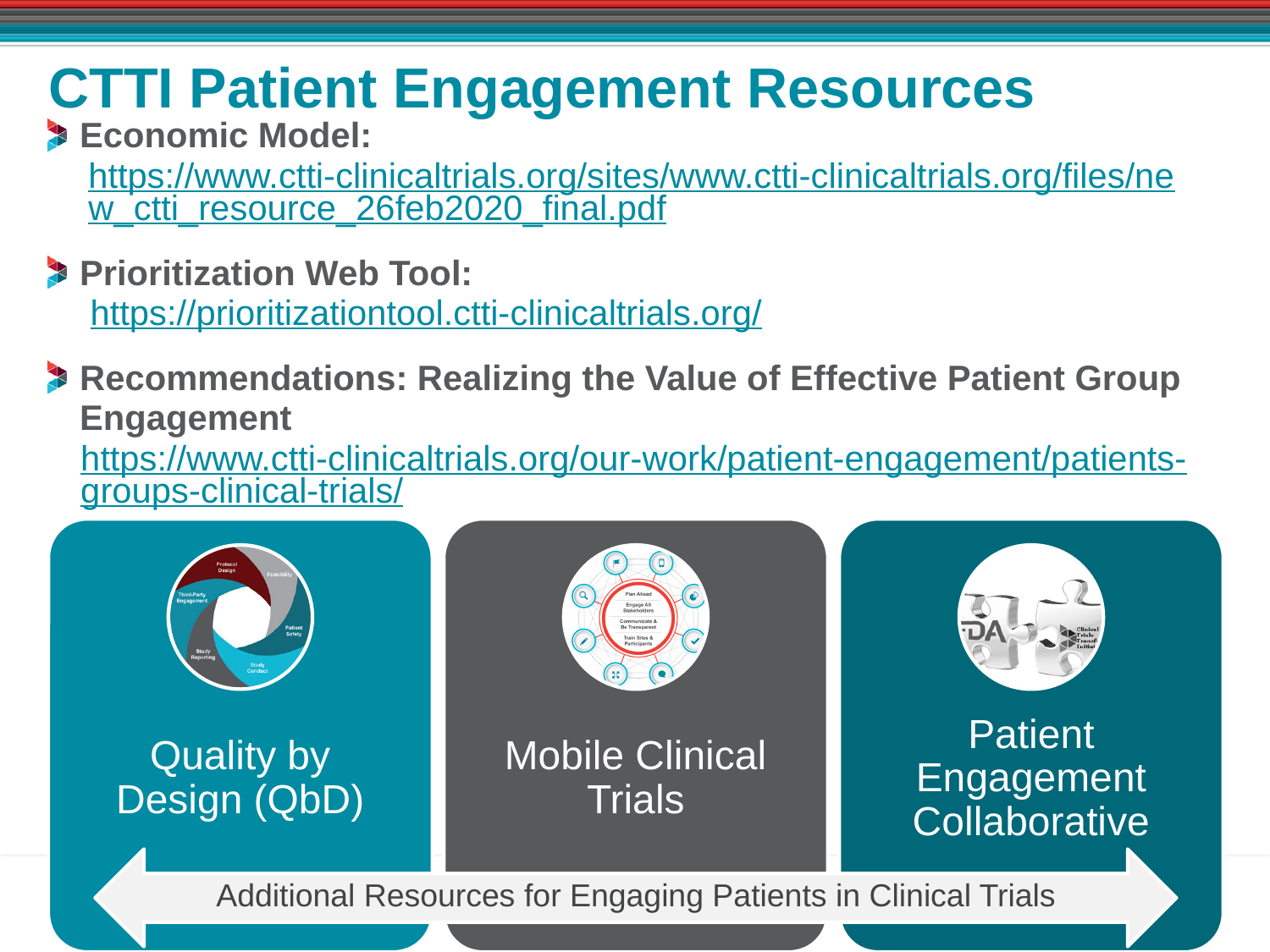

# CTTI Patient Engagement Resources
Economic Model:
https://www.ctti-clinicaltrials.org/sites/www.ctti-clinicaltrials.org/files/new_ctti_resource_26feb2020_final.pdf
Prioritization Web Tool:
 https://prioritizationtool.ctti-clinicaltrials.org/
Recommendations: Realizing the Value of Effective Patient Group Engagement
https://www.ctti-clinicaltrials.org/our-work/patient-engagement/patients-groups-clinical-trials/
Quality by Design (QbD)
Mobile Clinical Trials
Patient Engagement Collaborative

Additional Resources for Engaging Patients in Clinical Trials